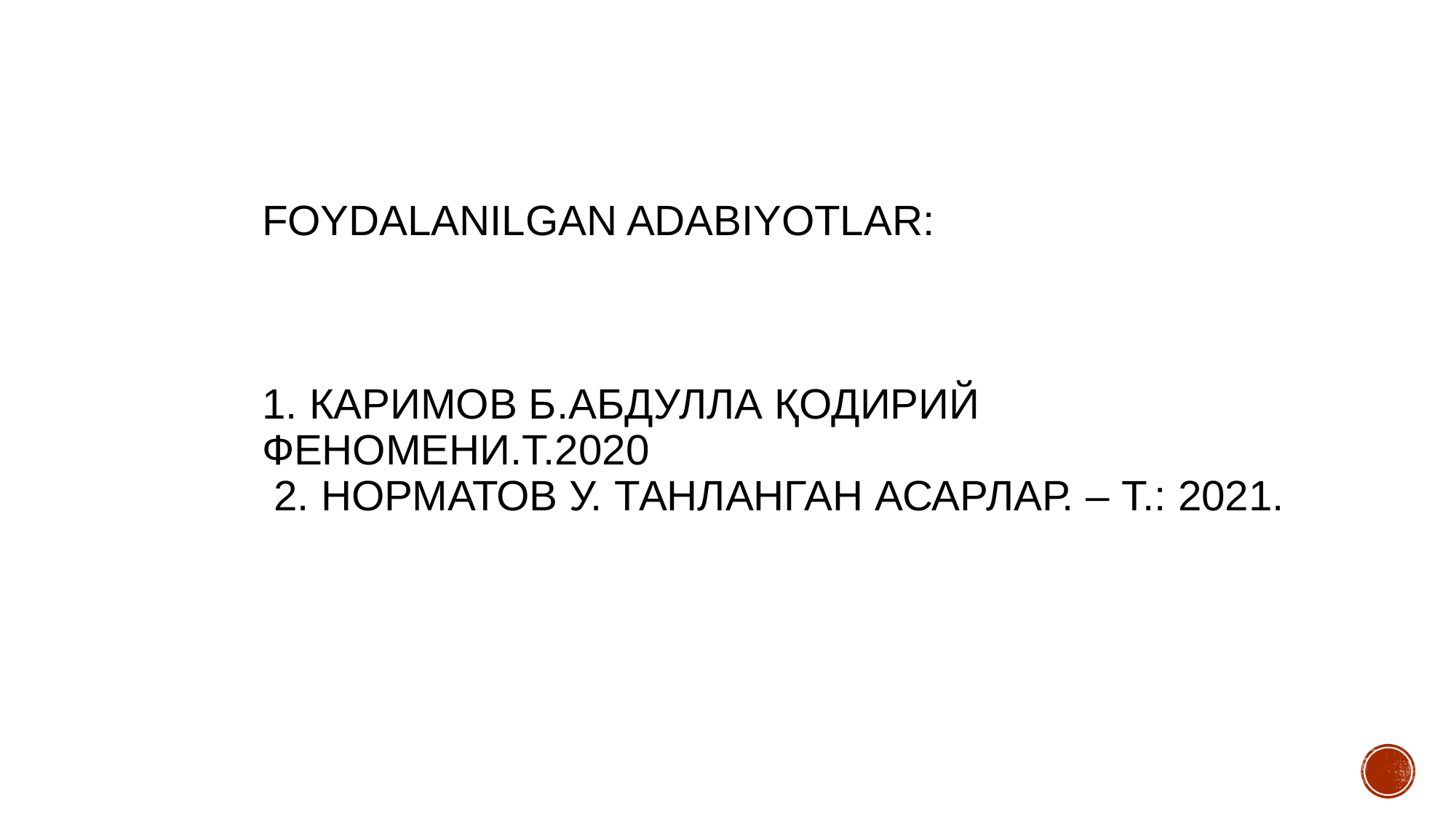

# FOYDALANILGAN ADABIYOTLAR: 1. Каримов Б.Абдулла Қодирий феномени.Т.2020 2. Норматов У. Танланган асарлар. – Т.: 2021.